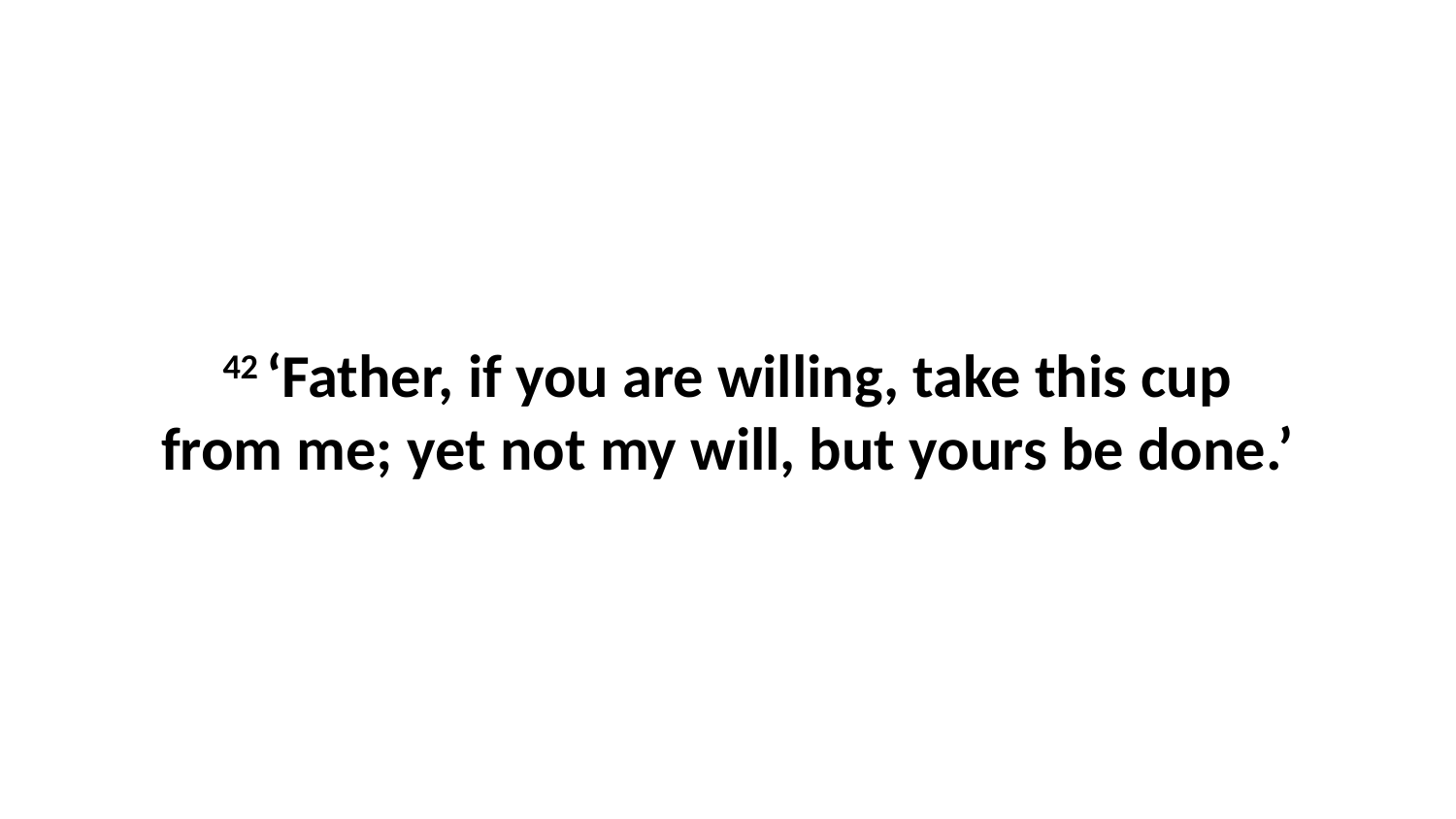

42 ‘Father, if you are willing, take this cup from me; yet not my will, but yours be done.’